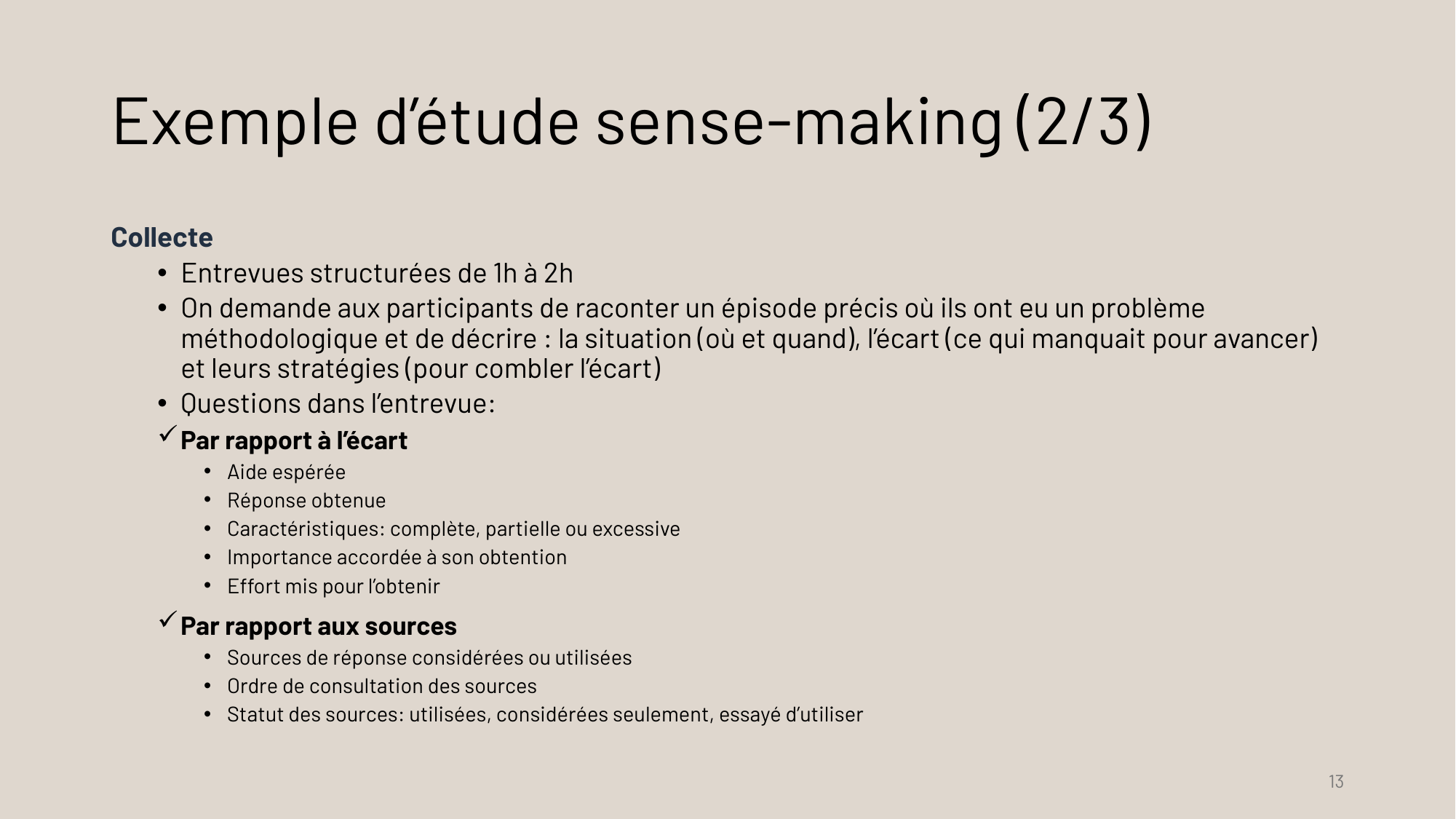

# Exemple d’étude sense-making (2/3)
Collecte
Entrevues structurées de 1h à 2h
On demande aux participants de raconter un épisode précis où ils ont eu un problème méthodologique et de décrire : la situation (où et quand), l’écart (ce qui manquait pour avancer) et leurs stratégies (pour combler l’écart)
Questions dans l’entrevue:
Par rapport à l’écart
Aide espérée
Réponse obtenue
Caractéristiques: complète, partielle ou excessive
Importance accordée à son obtention
Effort mis pour l’obtenir
Par rapport aux sources
Sources de réponse considérées ou utilisées
Ordre de consultation des sources
Statut des sources: utilisées, considérées seulement, essayé d’utiliser

13